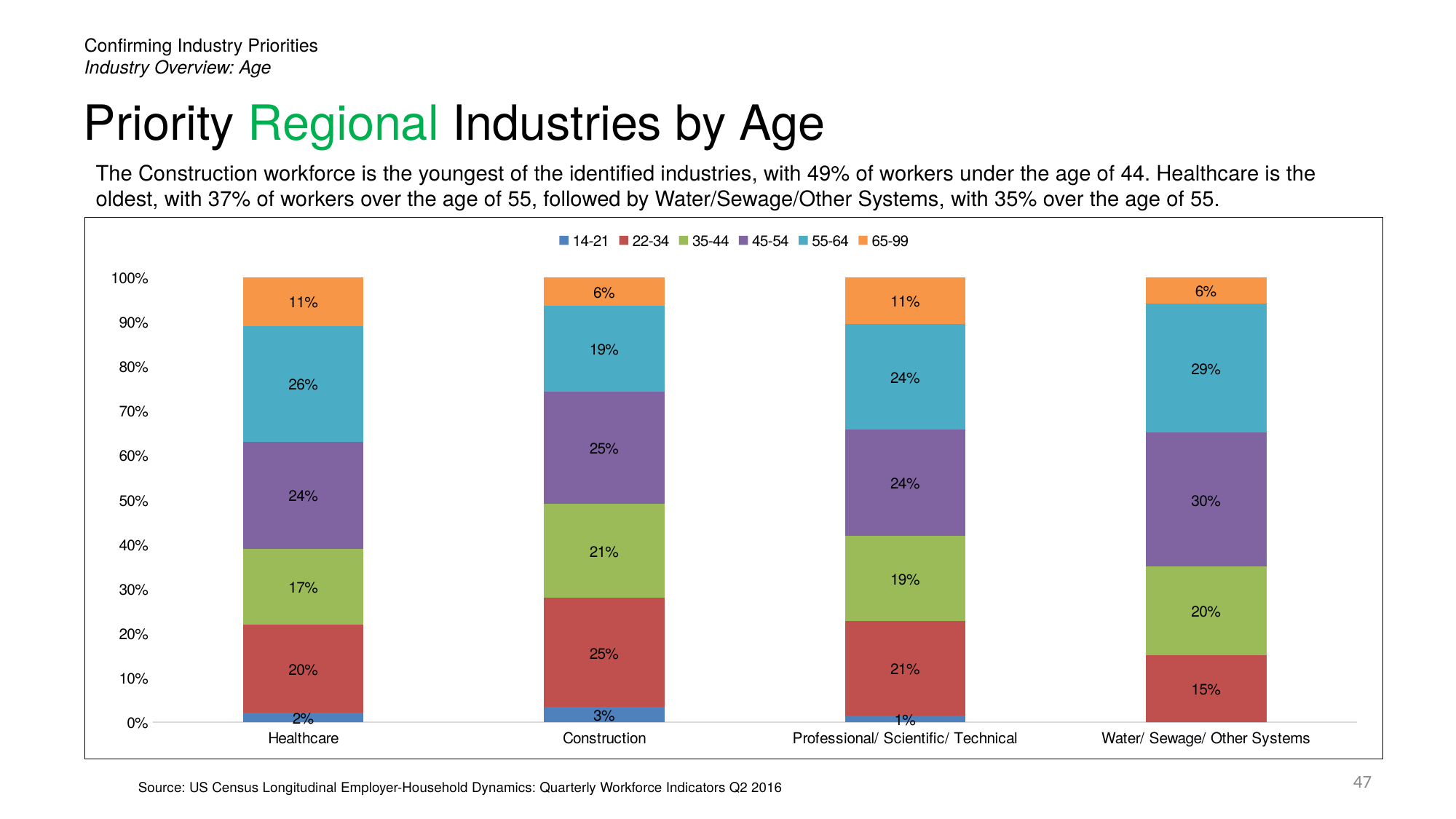

Confirming Industry Priorities
Industry Overview: Age
# Priority Regional Industries by Age
The Construction workforce is the youngest of the identified industries, with 49% of workers under the age of 44. Healthcare is the oldest, with 37% of workers over the age of 55, followed by Water/Sewage/Other Systems, with 35% over the age of 55.

### Chart

| Category | 14-21 | 22-34 | 35-44 | 45-54 | 55-64 | 65-99 |
|---|---|---|---|---|---|---|
| Healthcare | 0.021320825115931988 | 0.19823037151537765 | 0.17035339267629657 | 0.24044560524492298 | 0.2594211395981024 | 0.11022866584936837 |
| Construction | 0.0340364954057202 | 0.2451145334541219 | 0.21120745438074284 | 0.252491264397567 | 0.19218325352659504 | 0.064966998835253 |
| Professional/ Scientific/ Technical | 0.014554794520547944 | 0.2125428082191781 | 0.19242294520547945 | 0.2382277397260274 | 0.2367294520547945 | 0.1055222602739726 |
| Water/ Sewage/ Other Systems | 0.0 | 0.15060240963855423 | 0.19879518072289157 | 0.30120481927710846 | 0.2891566265060241 | 0.060240963855421686 |
47
Source: US Census Longitudinal Employer-Household Dynamics: Quarterly Workforce Indicators Q2 2016